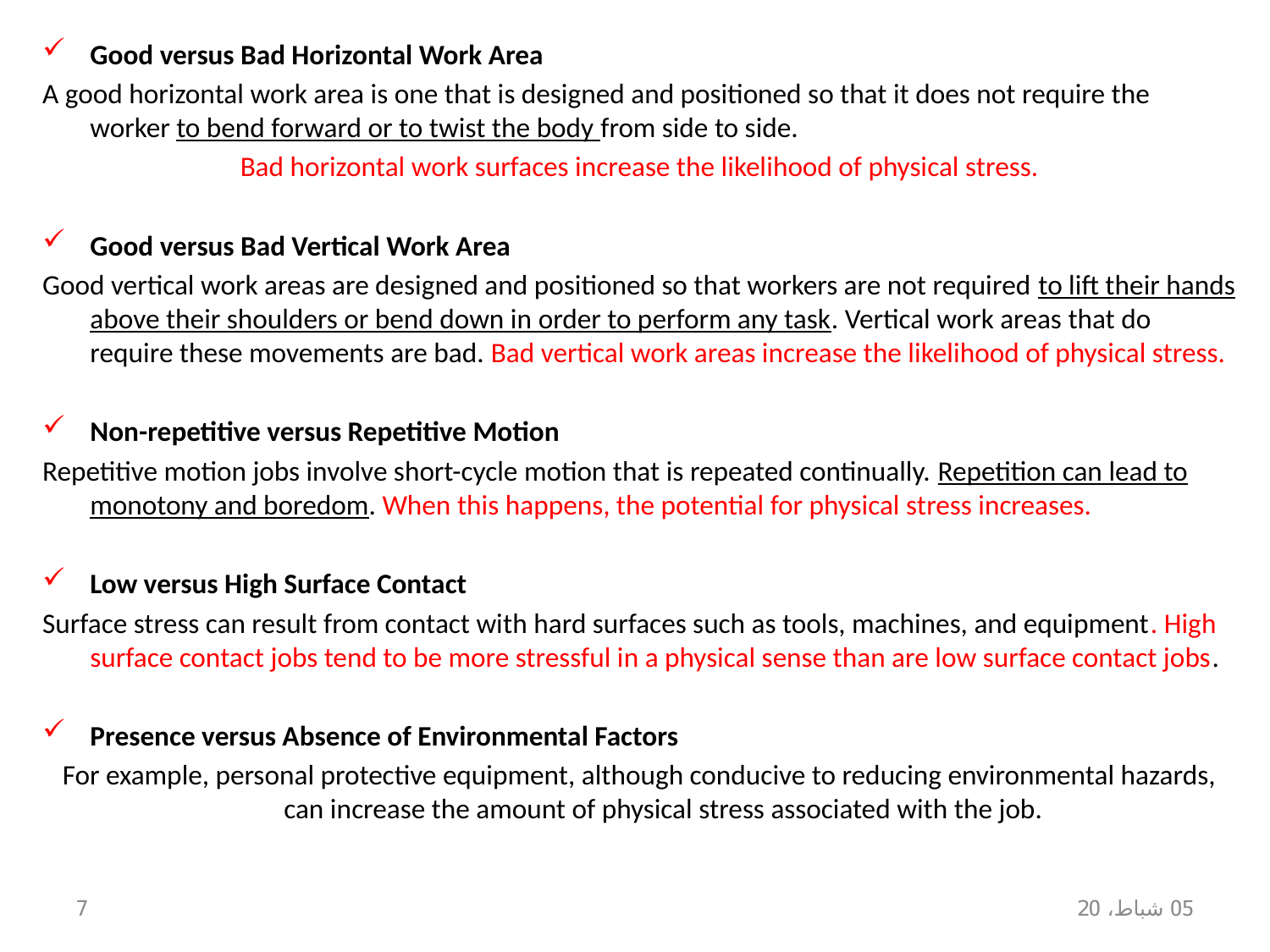

Good versus Bad Horizontal Work Area
A good horizontal work area is one that is designed and positioned so that it does not require the worker to bend forward or to twist the body from side to side.
Bad horizontal work surfaces increase the likelihood of physical stress.

Good versus Bad Vertical Work Area
Good vertical work areas are designed and positioned so that workers are not required to lift their hands above their shoulders or bend down in order to perform any task. Vertical work areas that do require these movements are bad. Bad vertical work areas increase the likelihood of physical stress.

Non-repetitive versus Repetitive Motion
Repetitive motion jobs involve short-cycle motion that is repeated continually. Repetition can lead to monotony and boredom. When this happens, the potential for physical stress increases.

Low versus High Surface Contact
Surface stress can result from contact with hard surfaces such as tools, machines, and equipment. High surface contact jobs tend to be more stressful in a physical sense than are low surface contact jobs.

Presence versus Absence of Environmental Factors
For example, personal protective equipment, although conducive to reducing environmental hazards, can increase the amount of physical stress associated with the job.
7
05 شباط، 20